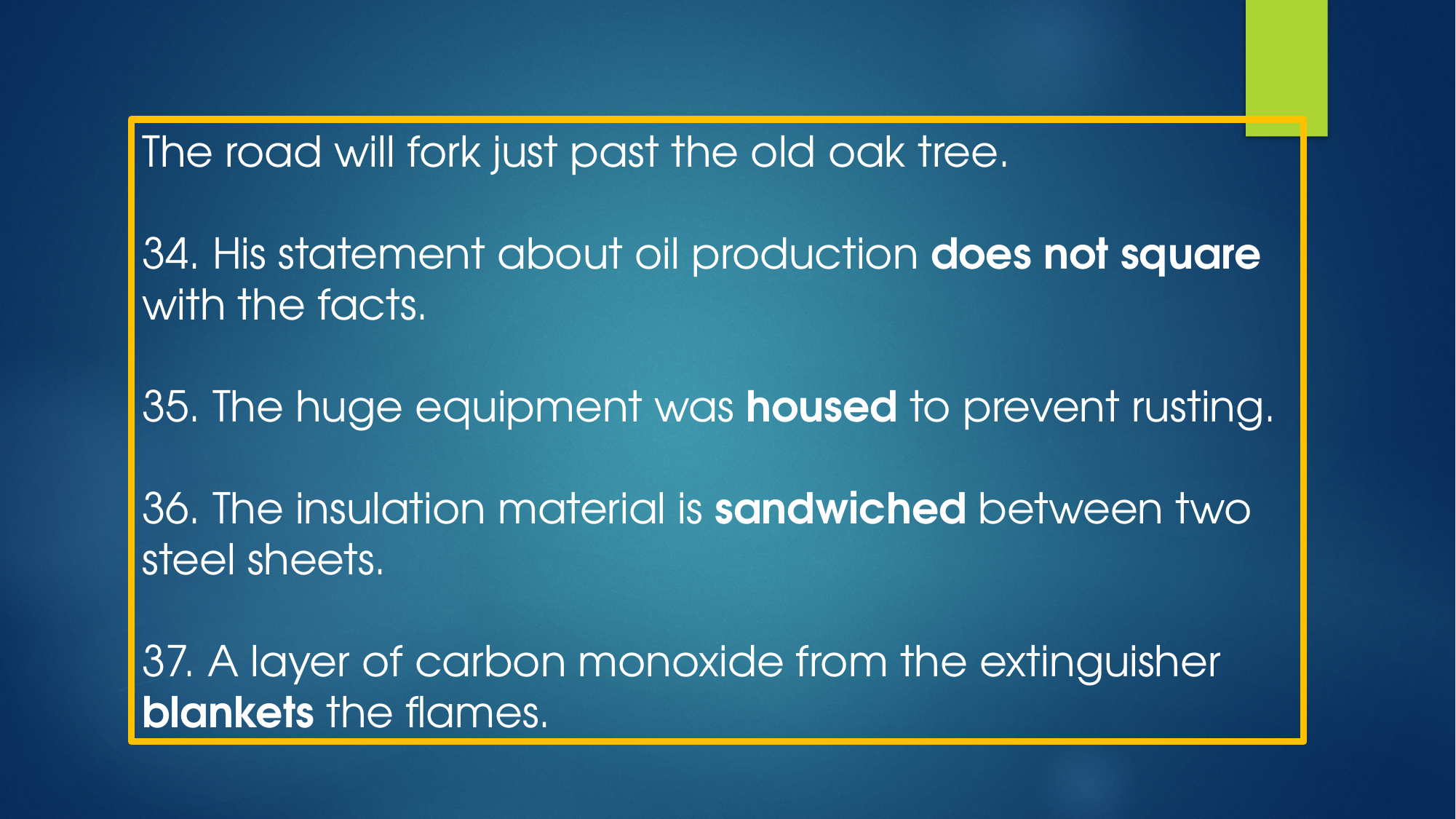

The road will fork just past the old oak tree.

34. His statement about oil production does not square with the facts.

35. The huge equipment was housed to prevent rusting.

36. The insulation material is sandwiched between two steel sheets.

37. A layer of carbon monoxide from the extinguisher blankets the flames.